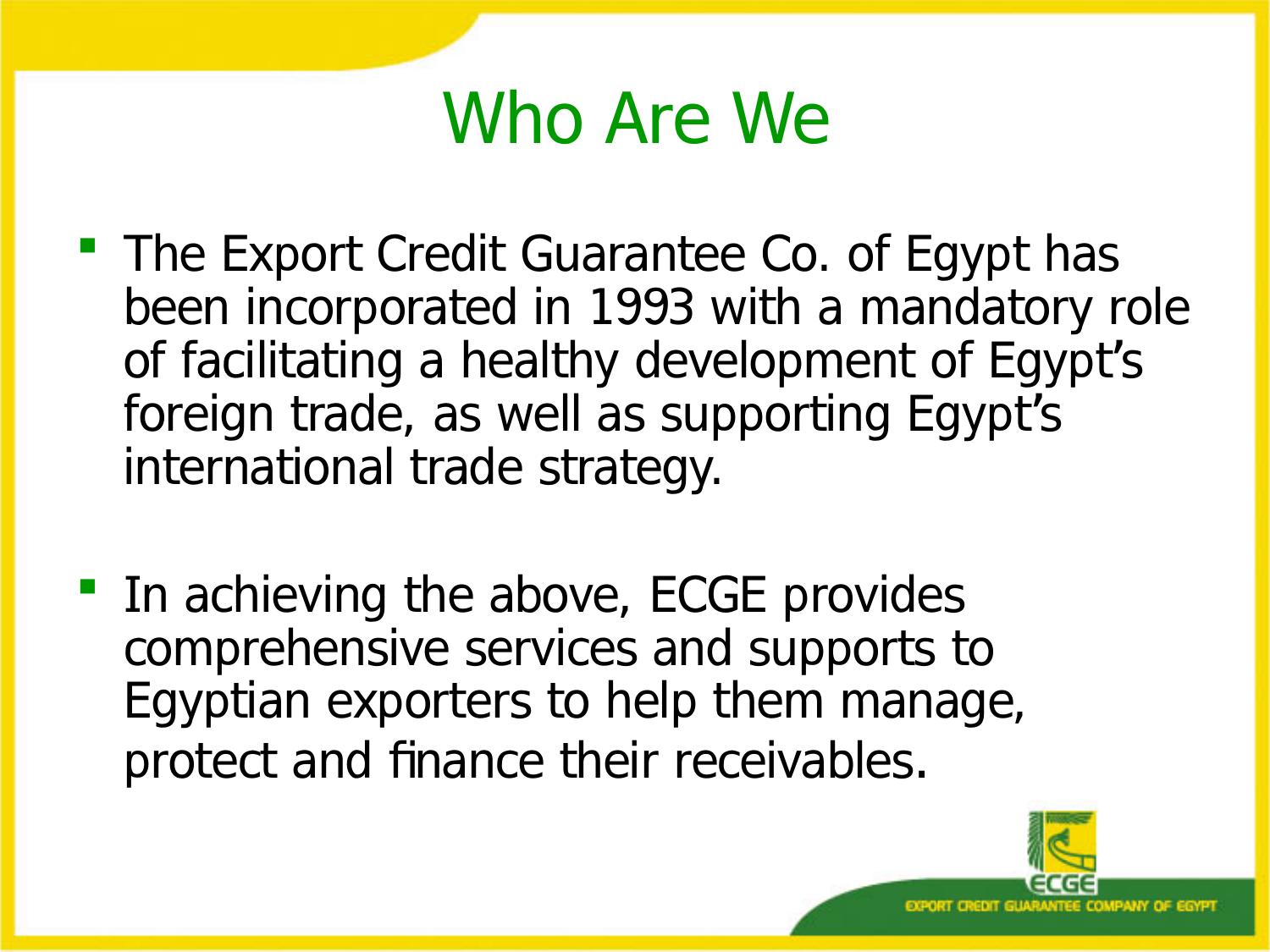

# Who Are We
The Export Credit Guarantee Co. of Egypt has been incorporated in 1993 with a mandatory role of facilitating a healthy development of Egypt’s foreign trade, as well as supporting Egypt’s international trade strategy.

In achieving the above, ECGE provides comprehensive services and supports to Egyptian exporters to help them manage, protect and finance their receivables.